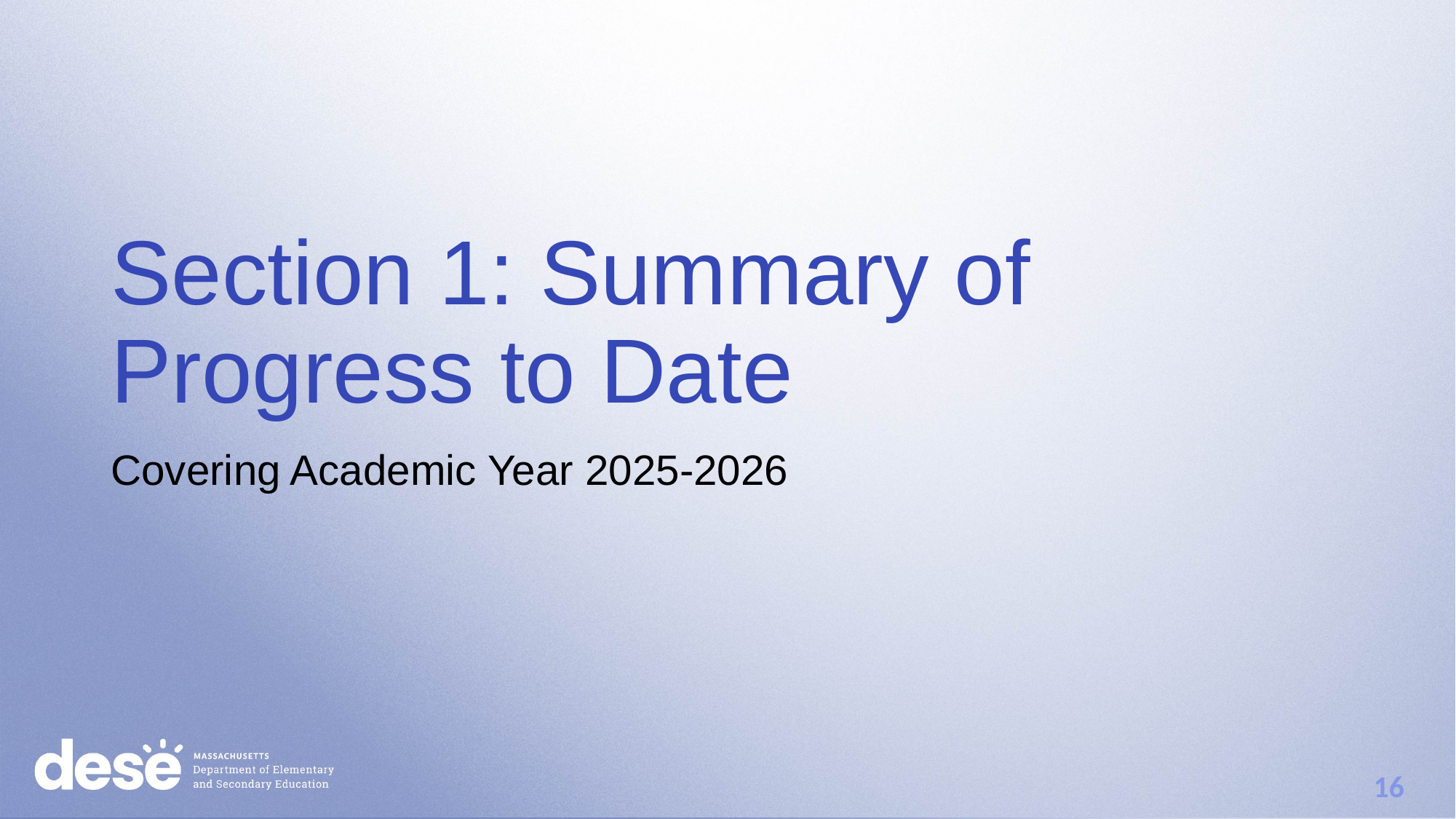

# Section 1: Summary of Progress to Date
Covering Academic Year 2025-2026